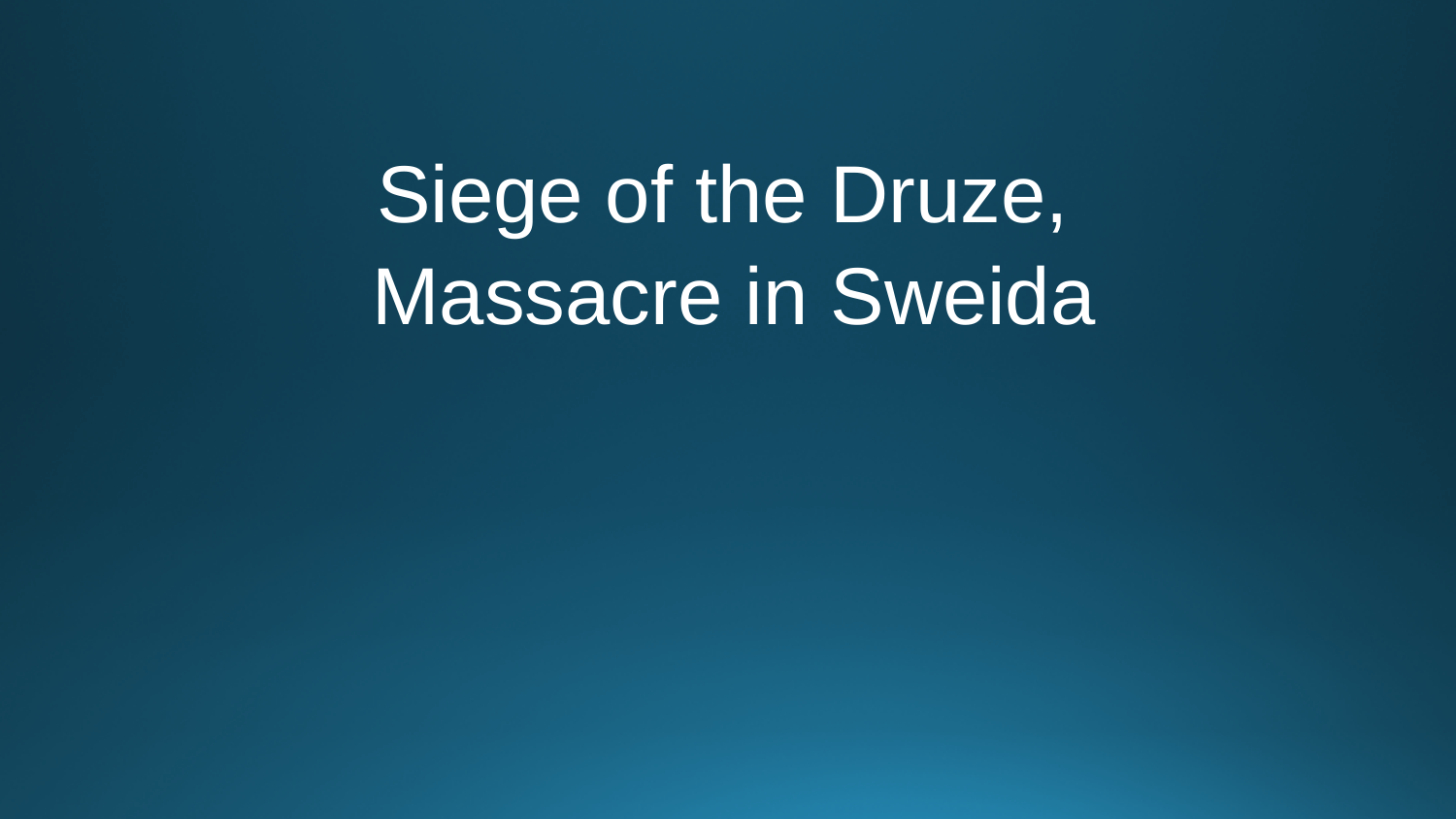

Siege of the Druze,
Massacre in Sweida